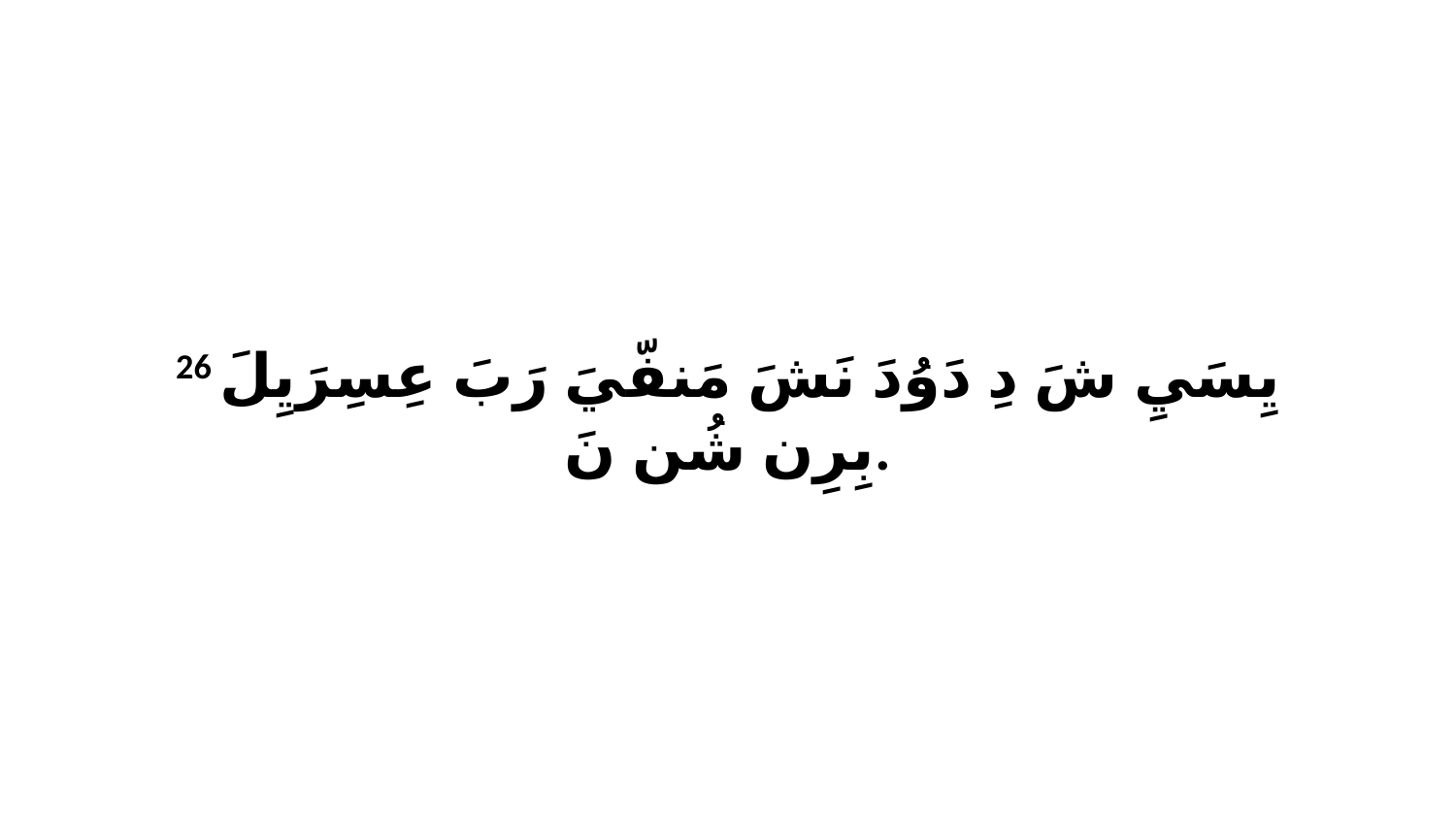

26 يِسَيِ شَ دِ دَوُدَ نَشَ مَنفّيَ رَبَ عِسِرَيِلَ بِرِن شُن نَ.